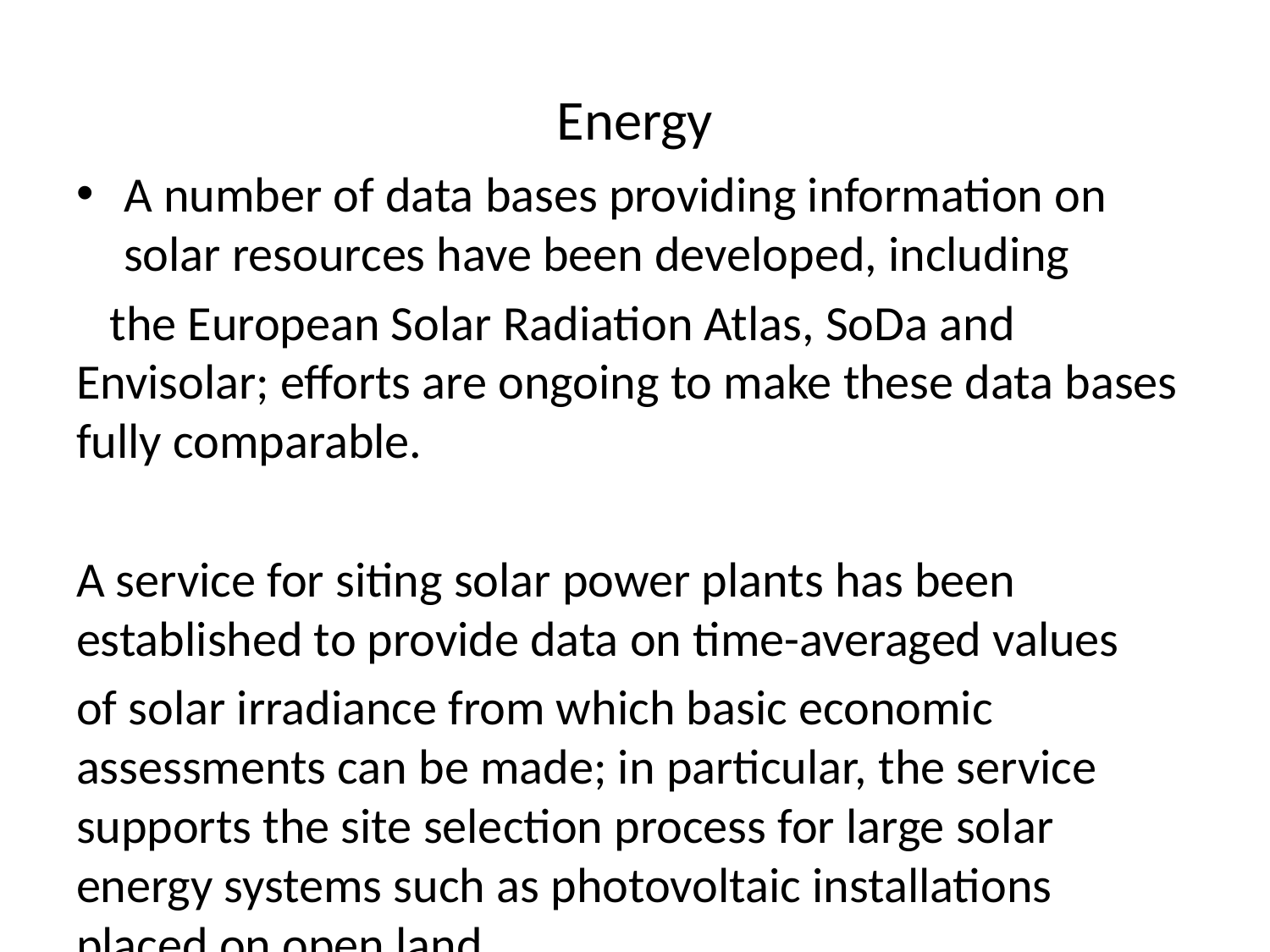

# Energy
A number of data bases providing information on solar resources have been developed, including
   the European Solar Radiation Atlas, SoDa and Envisolar; efforts are ongoing to make these data bases fully comparable.

A service for siting solar power plants has been established to provide data on time-averaged values
of solar irradiance from which basic economic assessments can be made; in particular, the service supports the site selection process for large solar energy systems such as photovoltaic installations placed on open land.